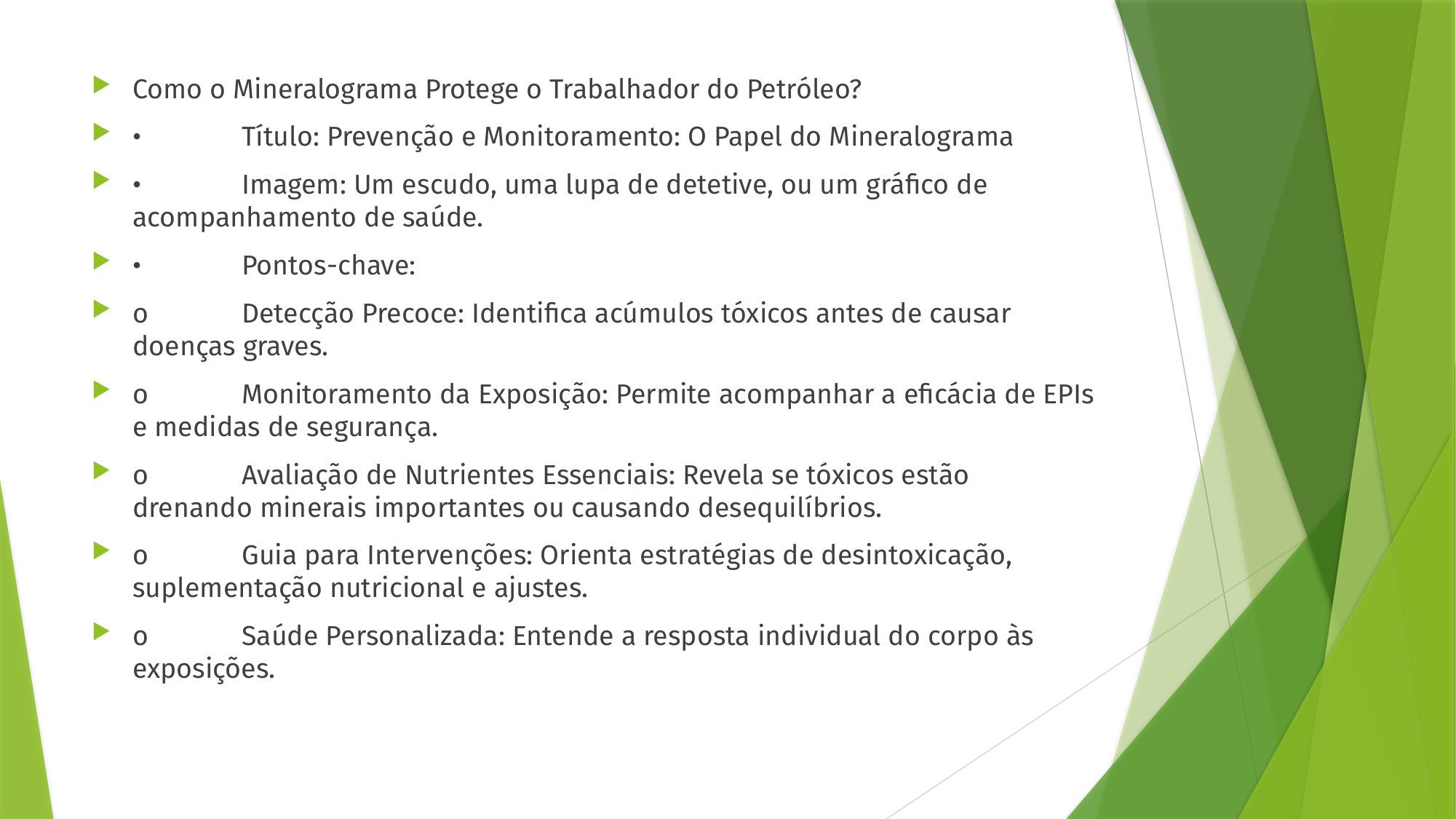

Como o Mineralograma Protege o Trabalhador do Petróleo?
•	Título: Prevenção e Monitoramento: O Papel do Mineralograma
•	Imagem: Um escudo, uma lupa de detetive, ou um gráfico de acompanhamento de saúde.
•	Pontos-chave:
o	Detecção Precoce: Identifica acúmulos tóxicos antes de causar doenças graves.
o	Monitoramento da Exposição: Permite acompanhar a eficácia de EPIs e medidas de segurança.
o	Avaliação de Nutrientes Essenciais: Revela se tóxicos estão drenando minerais importantes ou causando desequilíbrios.
o	Guia para Intervenções: Orienta estratégias de desintoxicação, suplementação nutricional e ajustes.
o	Saúde Personalizada: Entende a resposta individual do corpo às exposições.